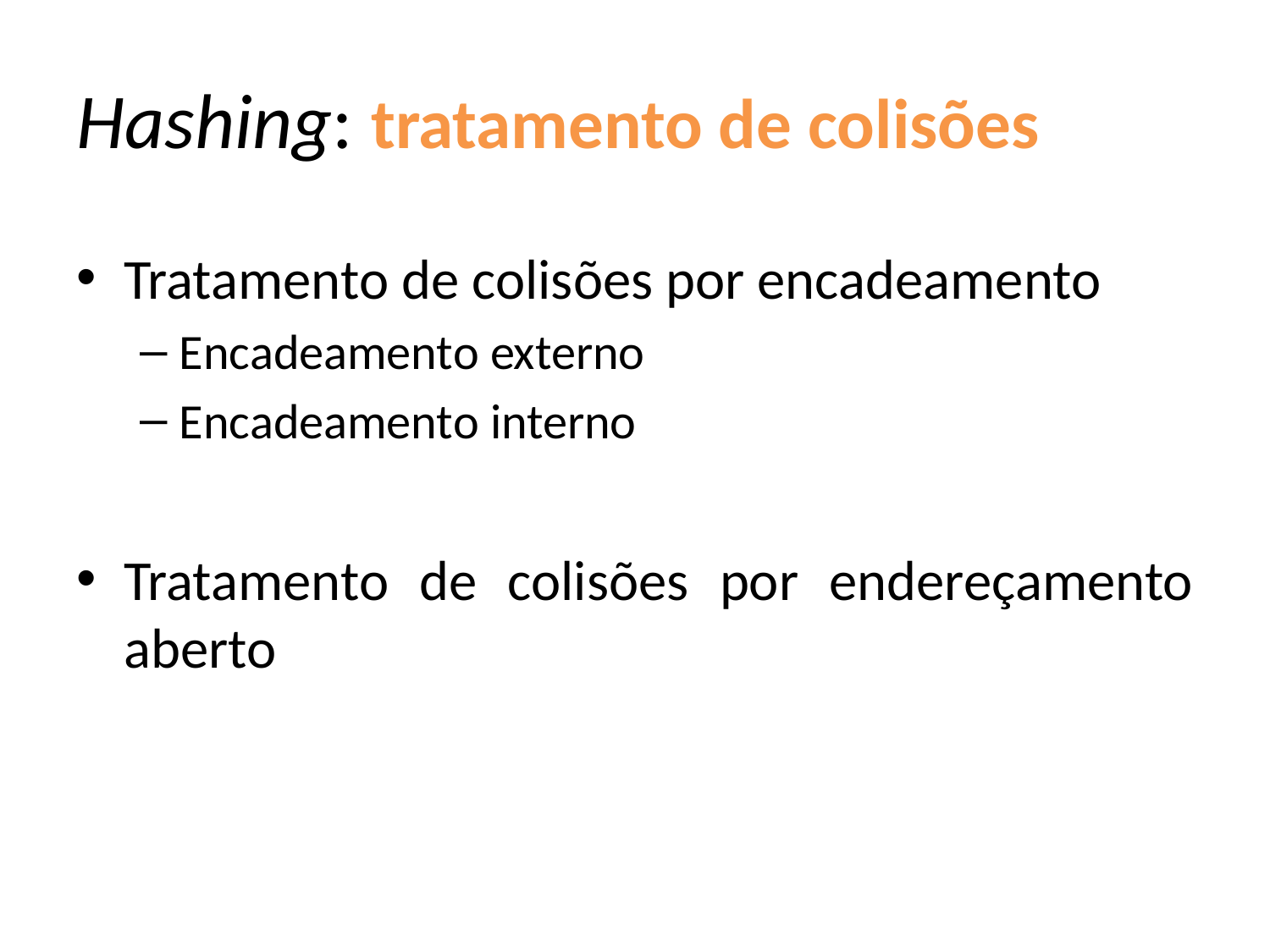

# Hashing: tratamento de colisões
Tratamento de colisões por encadeamento
Encadeamento externo
Encadeamento interno

Tratamento de colisões por endereçamento aberto